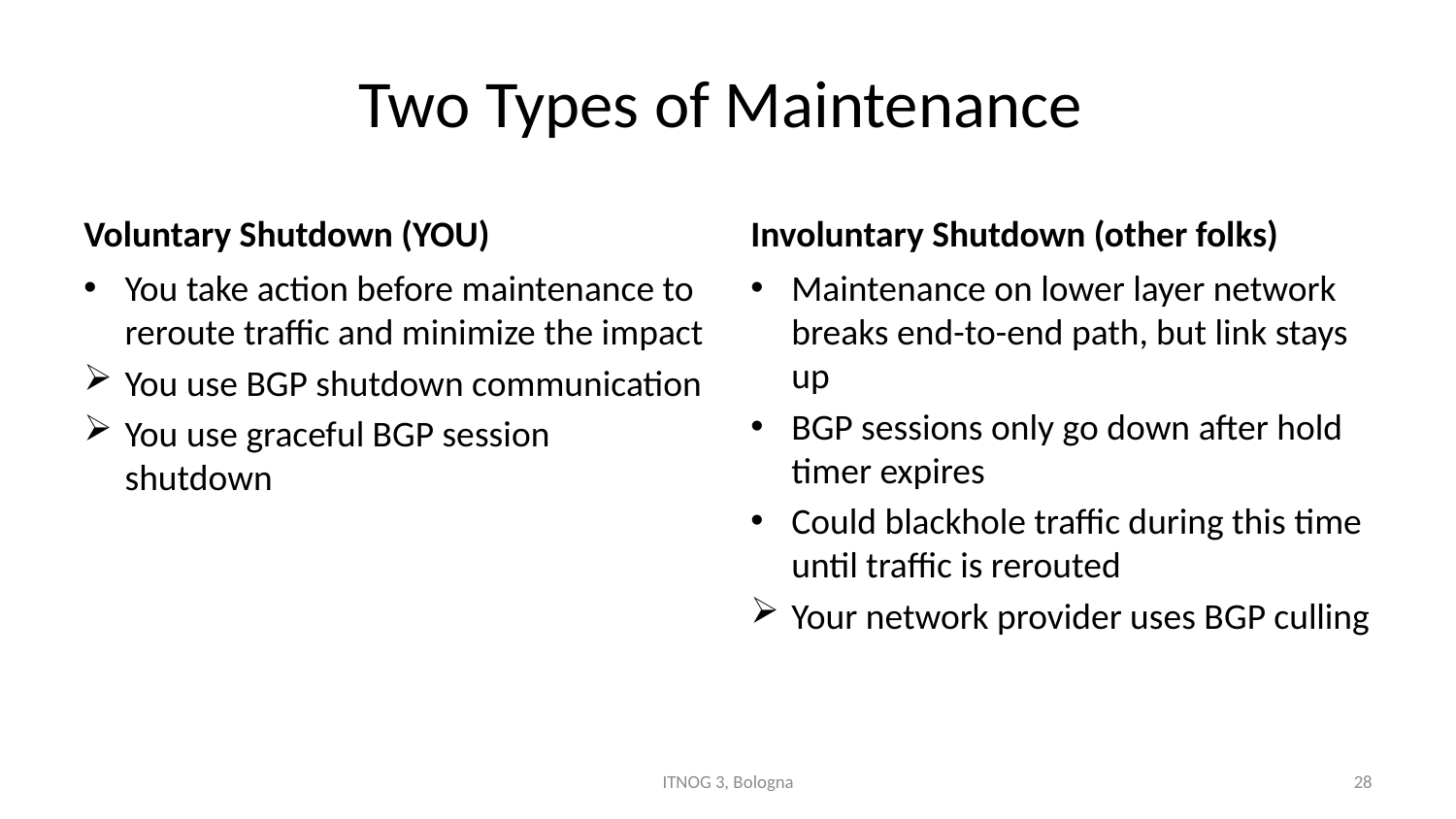

# Two Types of Maintenance
Voluntary Shutdown (YOU)
Involuntary Shutdown (other folks)
You take action before maintenance to reroute traffic and minimize the impact
You use BGP shutdown communication
You use graceful BGP session shutdown
Maintenance on lower layer network breaks end-to-end path, but link stays up
BGP sessions only go down after hold timer expires
Could blackhole traffic during this time until traffic is rerouted
Your network provider uses BGP culling

ITNOG 3, Bologna
28